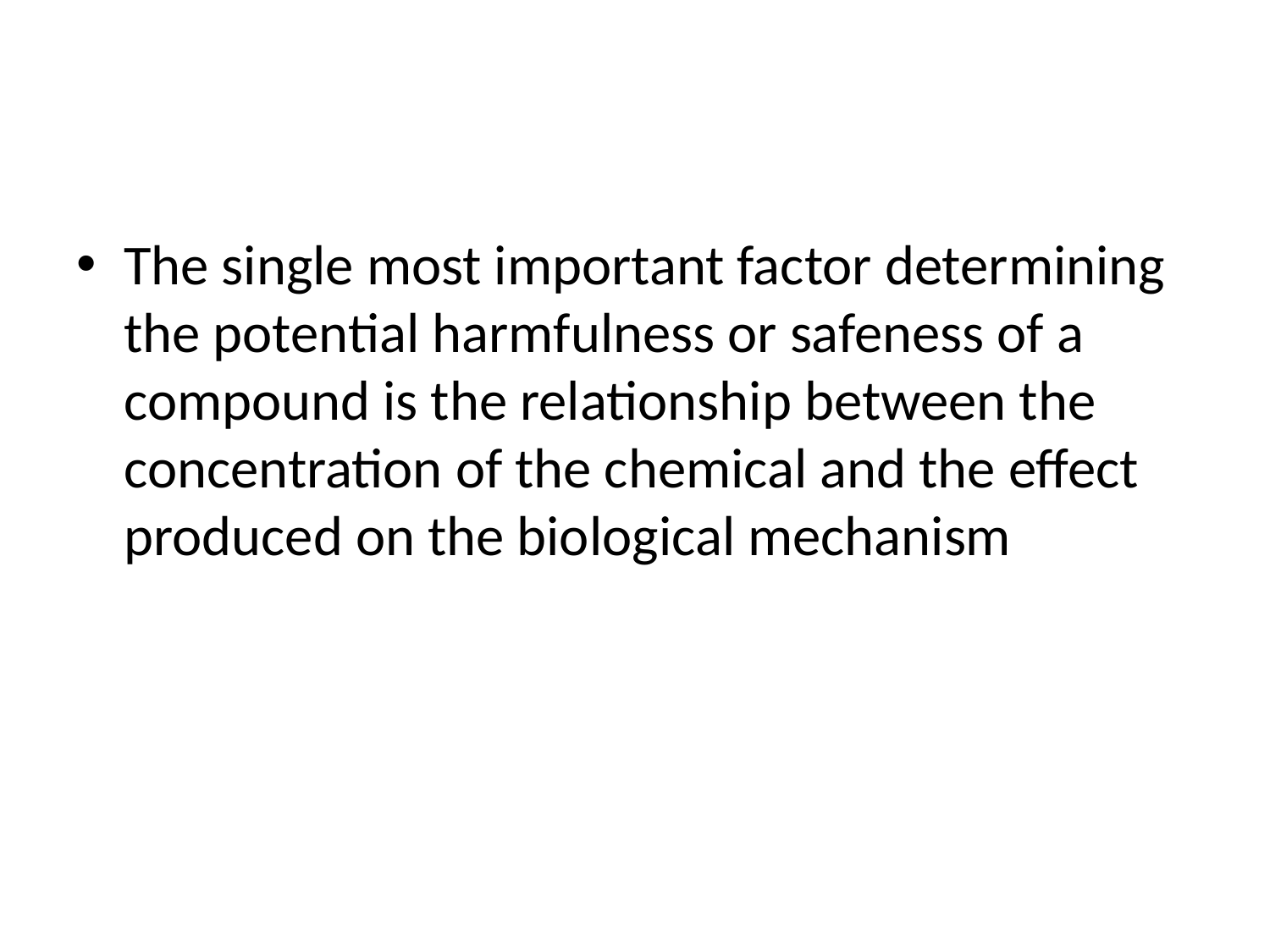

The single most important factor determining the potential harmfulness or safeness of a compound is the relationship between the concentration of the chemical and the effect produced on the biological mechanism